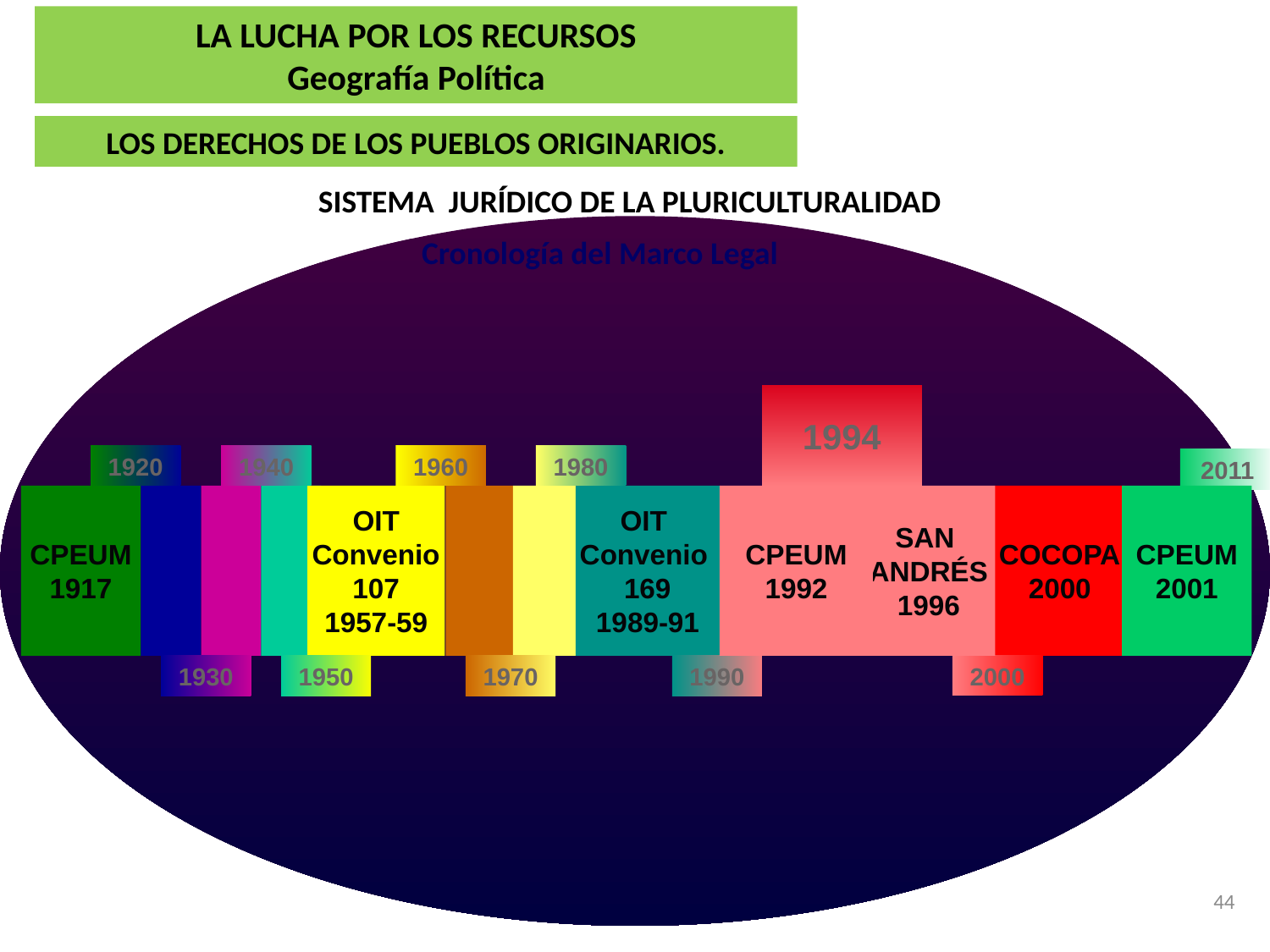

LA LUCHA POR LOS RECURSOS
Geografía Política
LOS DERECHOS DE LOS PUEBLOS ORIGINARIOS.
SISTEMA  JURÍDICO DE LA PLURICULTURALIDAD

Cronología del Marco Legal
1994
1920
1940
1960
1980
2011
CPEUM
1917

OIT
Convenio
107
1957-59

OIT
Convenio
169
1989-91
CPEUM
1992
SAN
ANDRÉS
1996
COCOPA
2000
CPEUM
2001
Región Oriente
Mazahua - Otomí
Región Costa
Nahua
1930
1950
1990
1970
2000
44